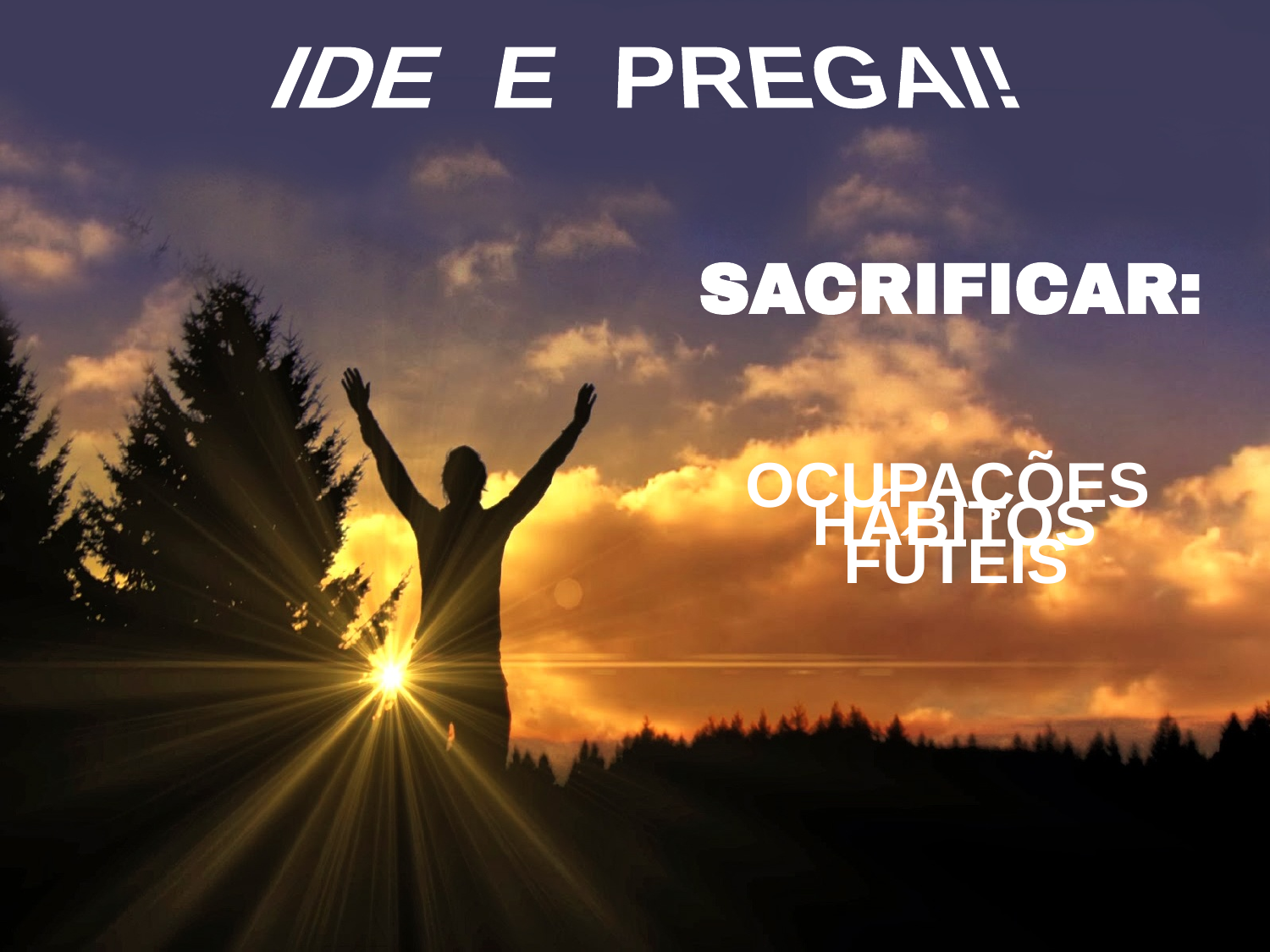

IDE  E  PREGAI!
SACRIFICAR:
OCUPAÇÕES  FÚTEIS
HÁBITOS